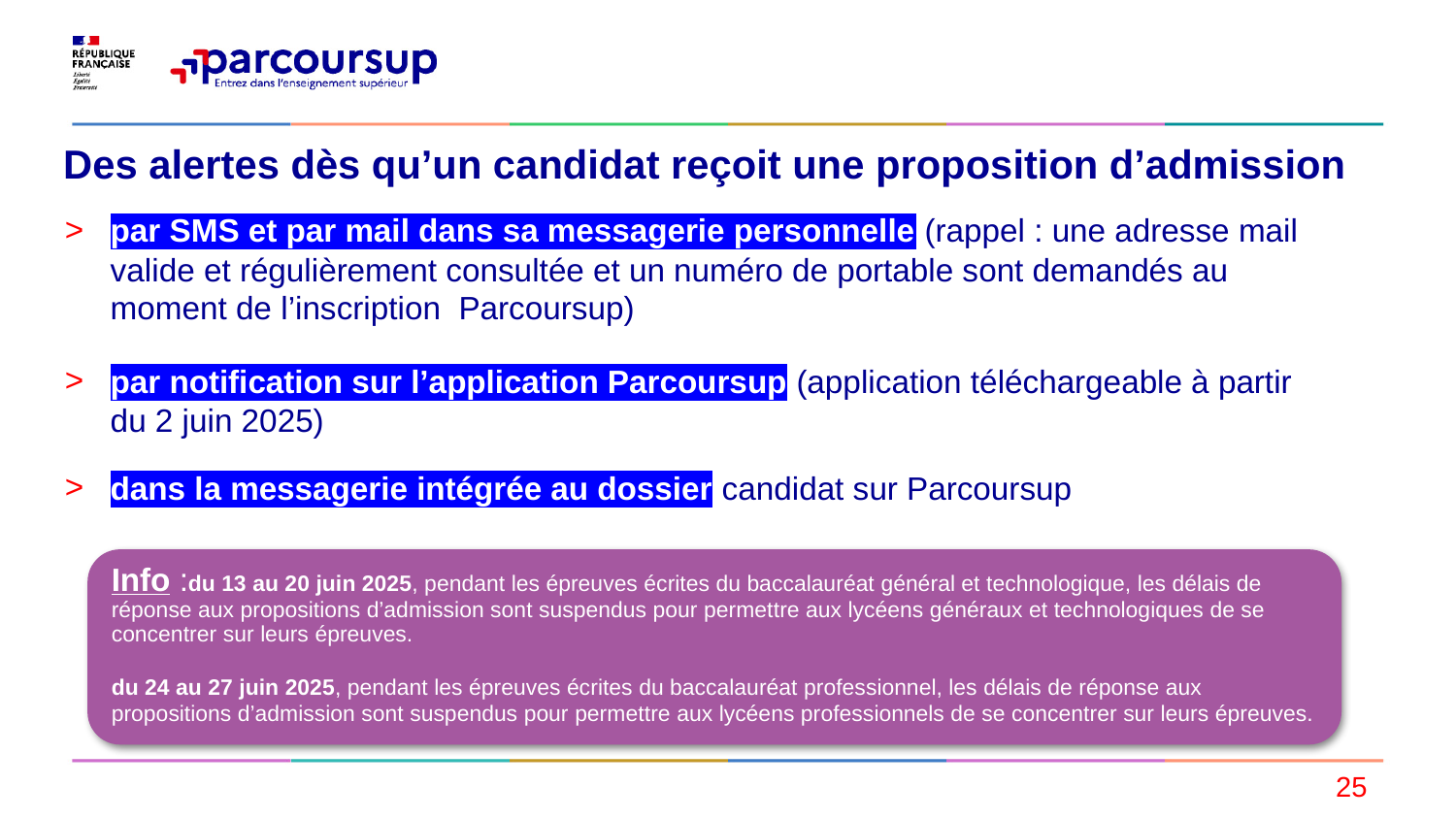

# Des alertes dès qu’un candidat reçoit une proposition d’admission
par SMS et par mail dans sa messagerie personnelle (rappel : une adresse mail valide et régulièrement consultée et un numéro de portable sont demandés au moment de l’inscription  Parcoursup)

par notification sur l’application Parcoursup (application téléchargeable à partir du 2 juin 2025)

dans la messagerie intégrée au dossier candidat sur Parcoursup

Info :du 13 au 20 juin 2025, pendant les épreuves écrites du baccalauréat général et technologique, les délais de réponse aux propositions d’admission sont suspendus pour permettre aux lycéens généraux et technologiques de se concentrer sur leurs épreuves.

du 24 au 27 juin 2025, pendant les épreuves écrites du baccalauréat professionnel, les délais de réponse aux propositions d’admission sont suspendus pour permettre aux lycéens professionnels de se concentrer sur leurs épreuves.
25
25